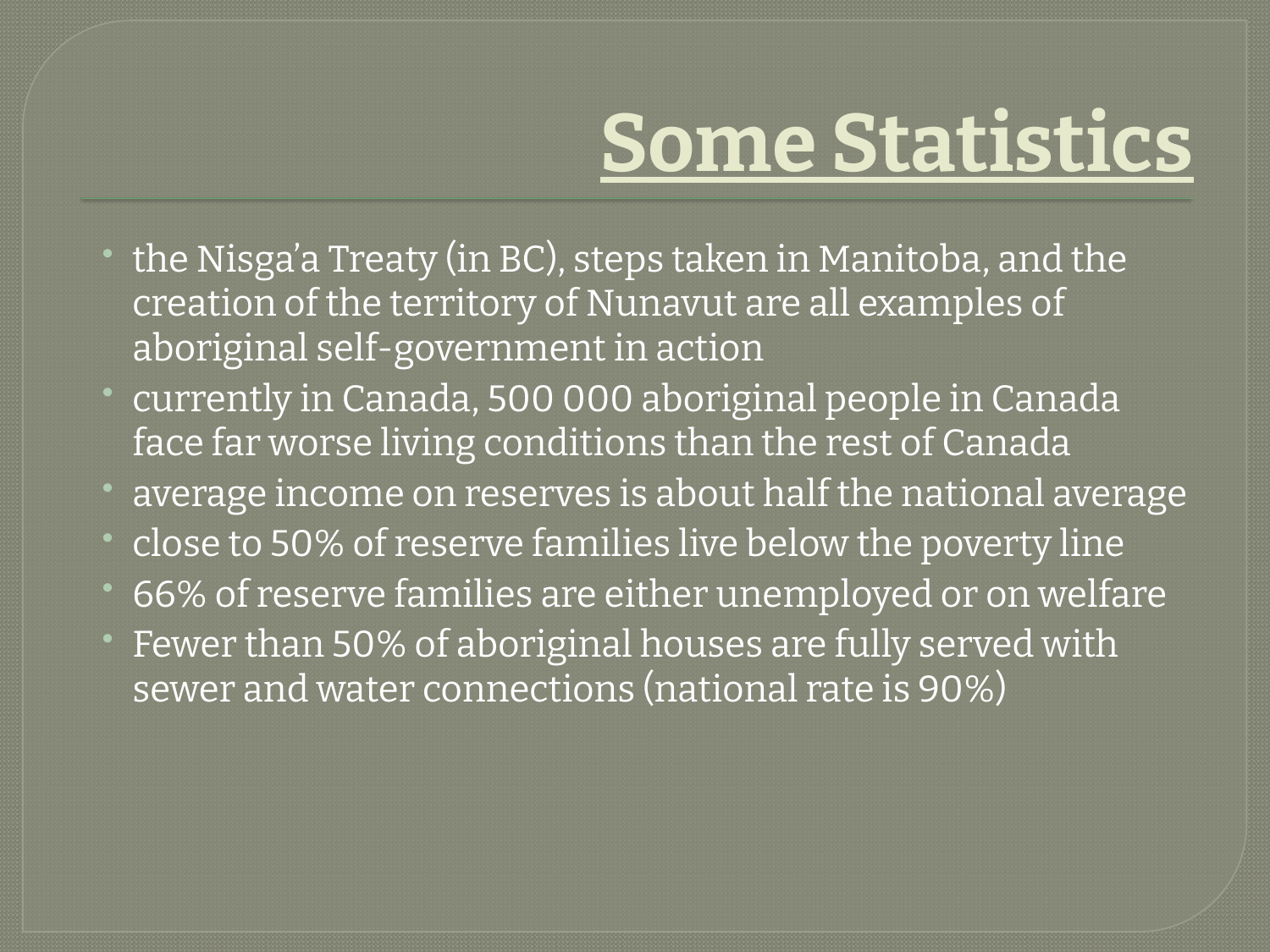

# Some Statistics
the Nisga’a Treaty (in BC), steps taken in Manitoba, and the creation of the territory of Nunavut are all examples of aboriginal self-government in action
currently in Canada, 500 000 aboriginal people in Canada face far worse living conditions than the rest of Canada
average income on reserves is about half the national average
close to 50% of reserve families live below the poverty line
66% of reserve families are either unemployed or on welfare
Fewer than 50% of aboriginal houses are fully served with sewer and water connections (national rate is 90%)